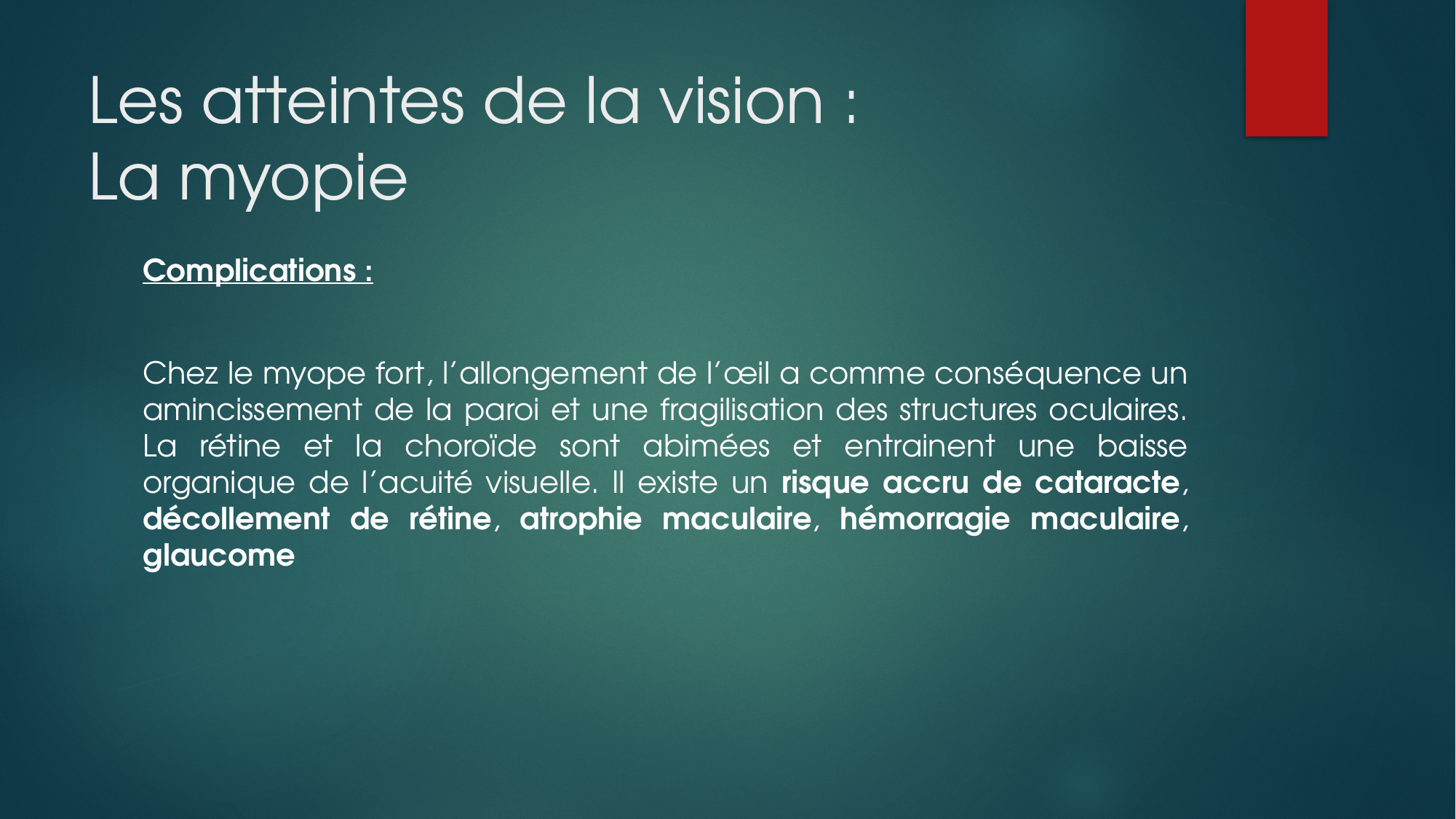

# Les atteintes de la vision : La myopie
Complications :

Chez le myope fort, l’allongement de l’œil a comme conséquence un amincissement de la paroi et une fragilisation des structures oculaires. La rétine et la choroïde sont abimées et entrainent une baisse organique de l’acuité visuelle. Il existe un risque accru de cataracte, décollement de rétine, atrophie maculaire, hémorragie maculaire, glaucome